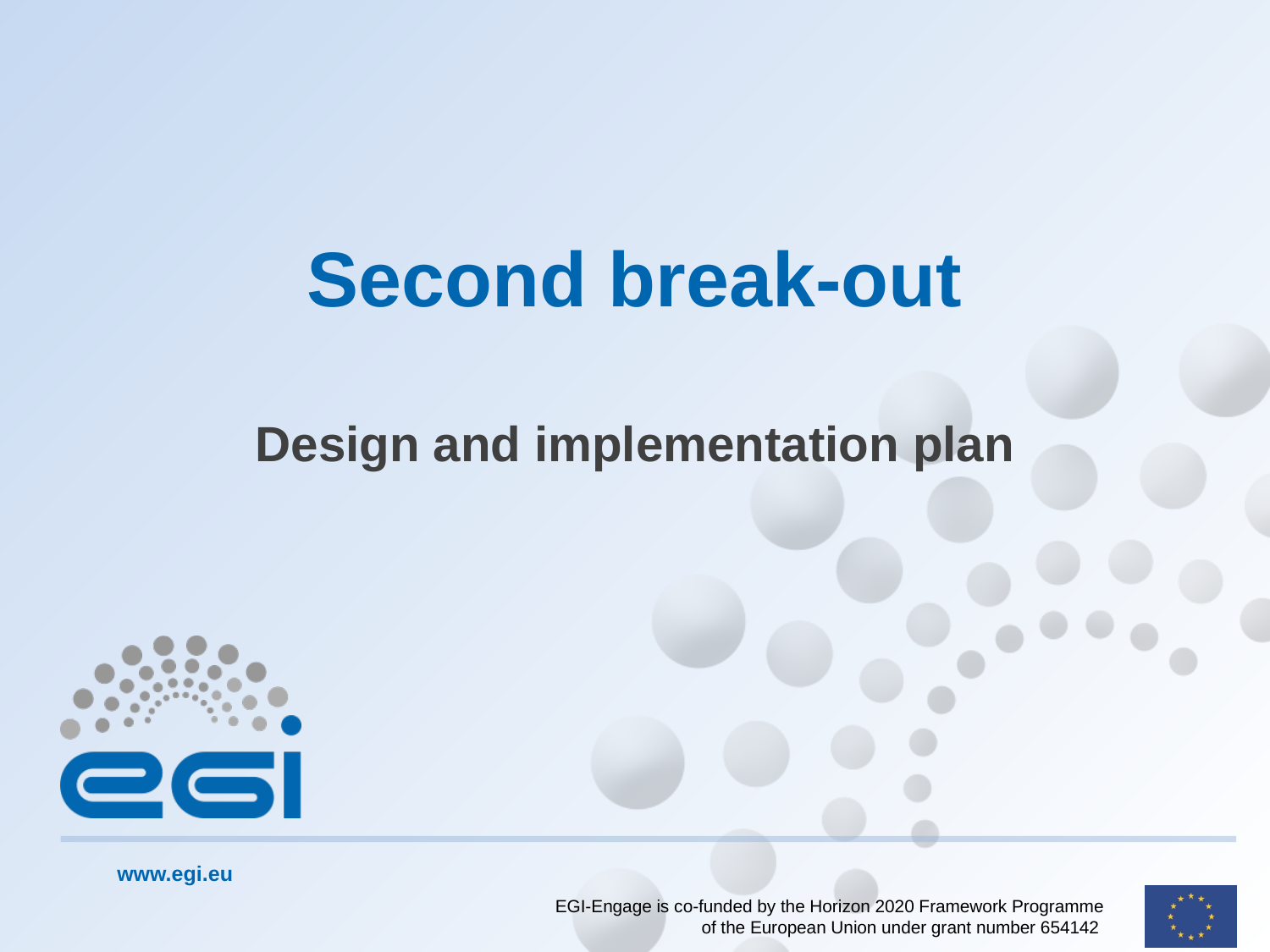

# Second break-out
Design and implementation plan